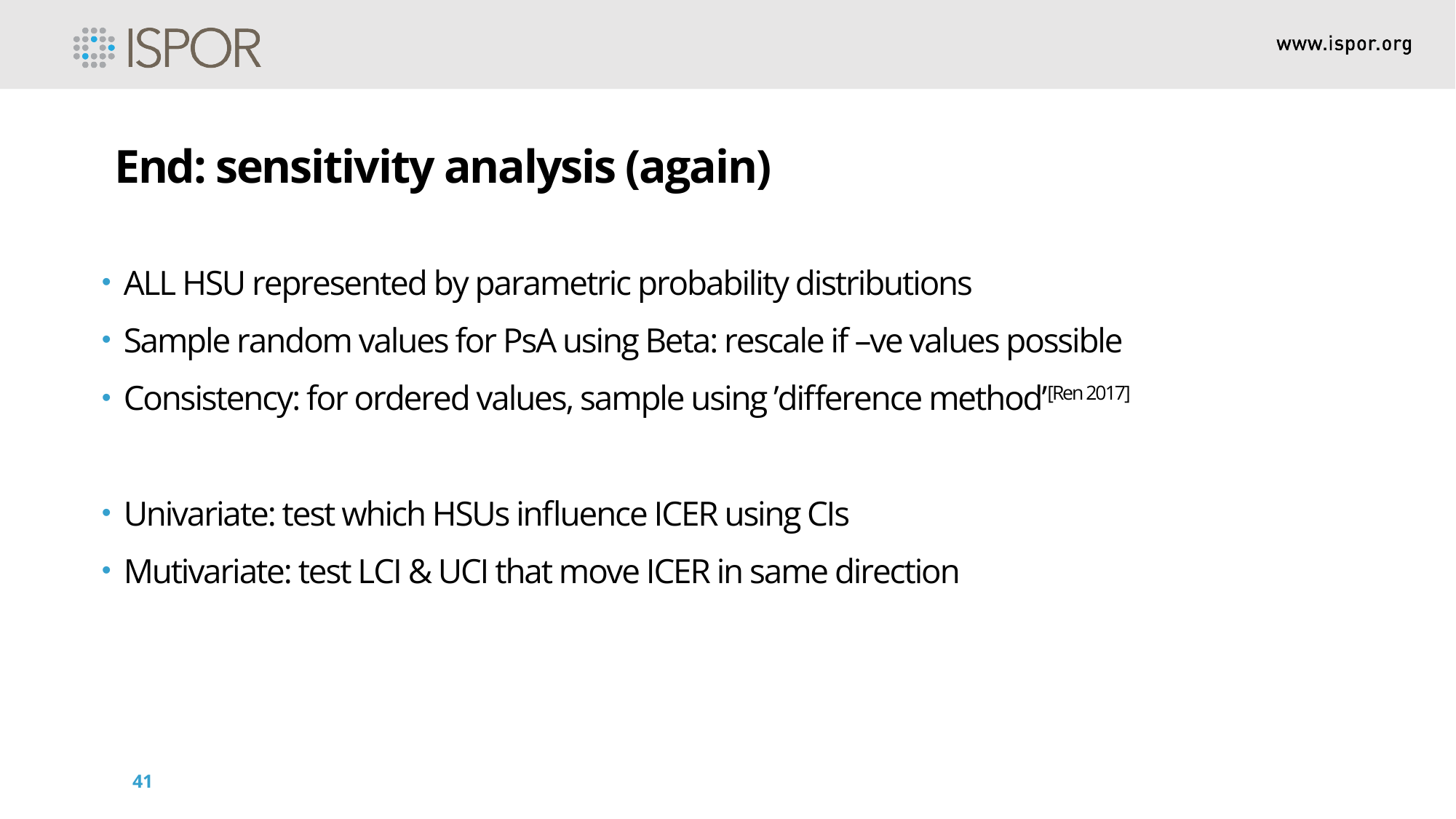

End: sensitivity analysis (again)
ALL HSU represented by parametric probability distributions
Sample random values for PsA using Beta: rescale if –ve values possible
Consistency: for ordered values, sample using ’difference method’[Ren 2017]

Univariate: test which HSUs influence ICER using CIs
Mutivariate: test LCI & UCI that move ICER in same direction
41